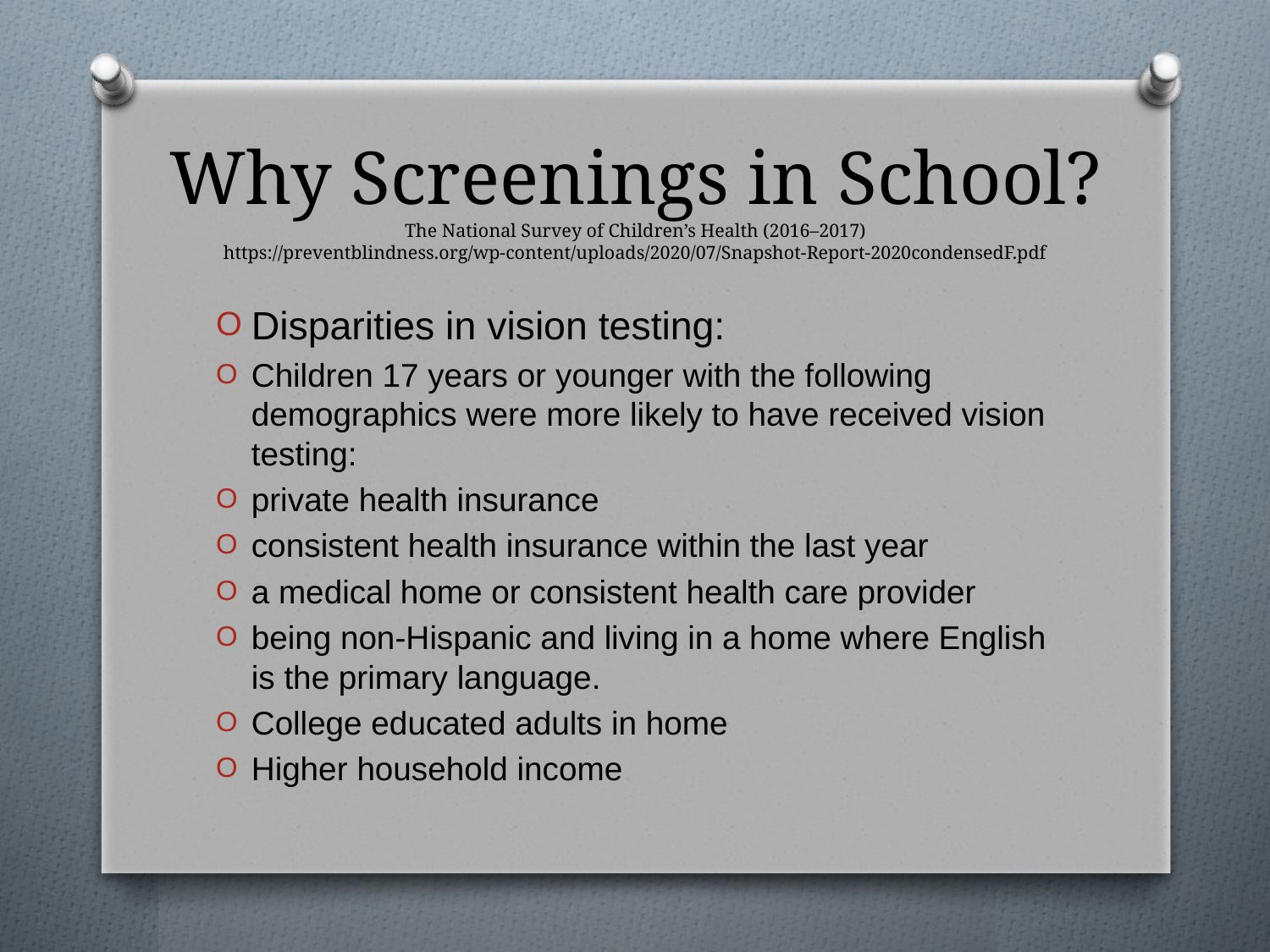

# Why Screenings in School? The National Survey of Children’s Health (2016–2017) https://preventblindness.org/wp-content/uploads/2020/07/Snapshot-Report-2020condensedF.pdf
Disparities in vision testing:
Children 17 years or younger with the following demographics were more likely to have received vision testing:
private health insurance
consistent health insurance within the last year
a medical home or consistent health care provider
being non-Hispanic and living in a home where English is the primary language.
College educated adults in home
Higher household income